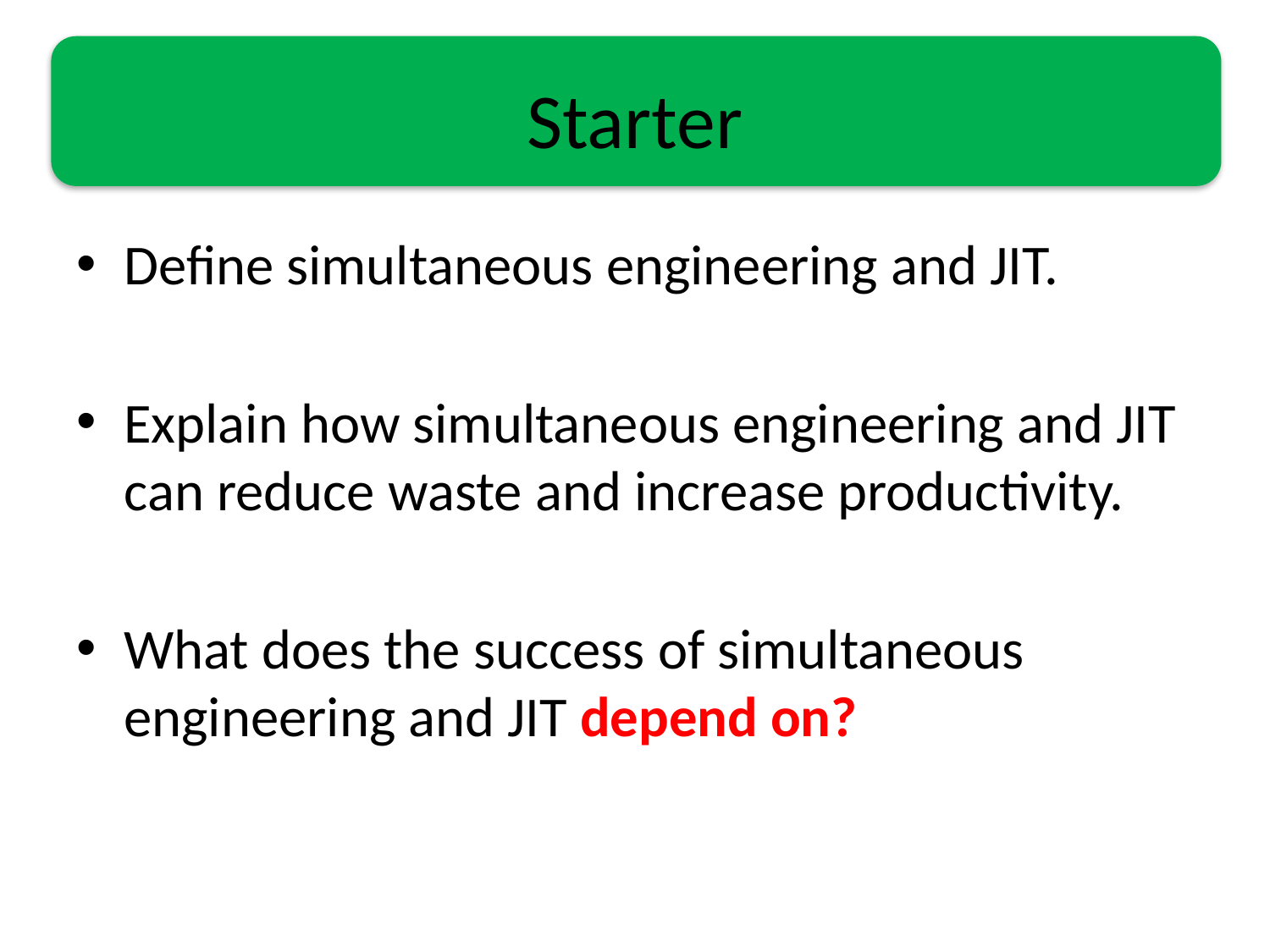

# Starter
Define simultaneous engineering and JIT.

Explain how simultaneous engineering and JIT can reduce waste and increase productivity.

What does the success of simultaneous engineering and JIT depend on?